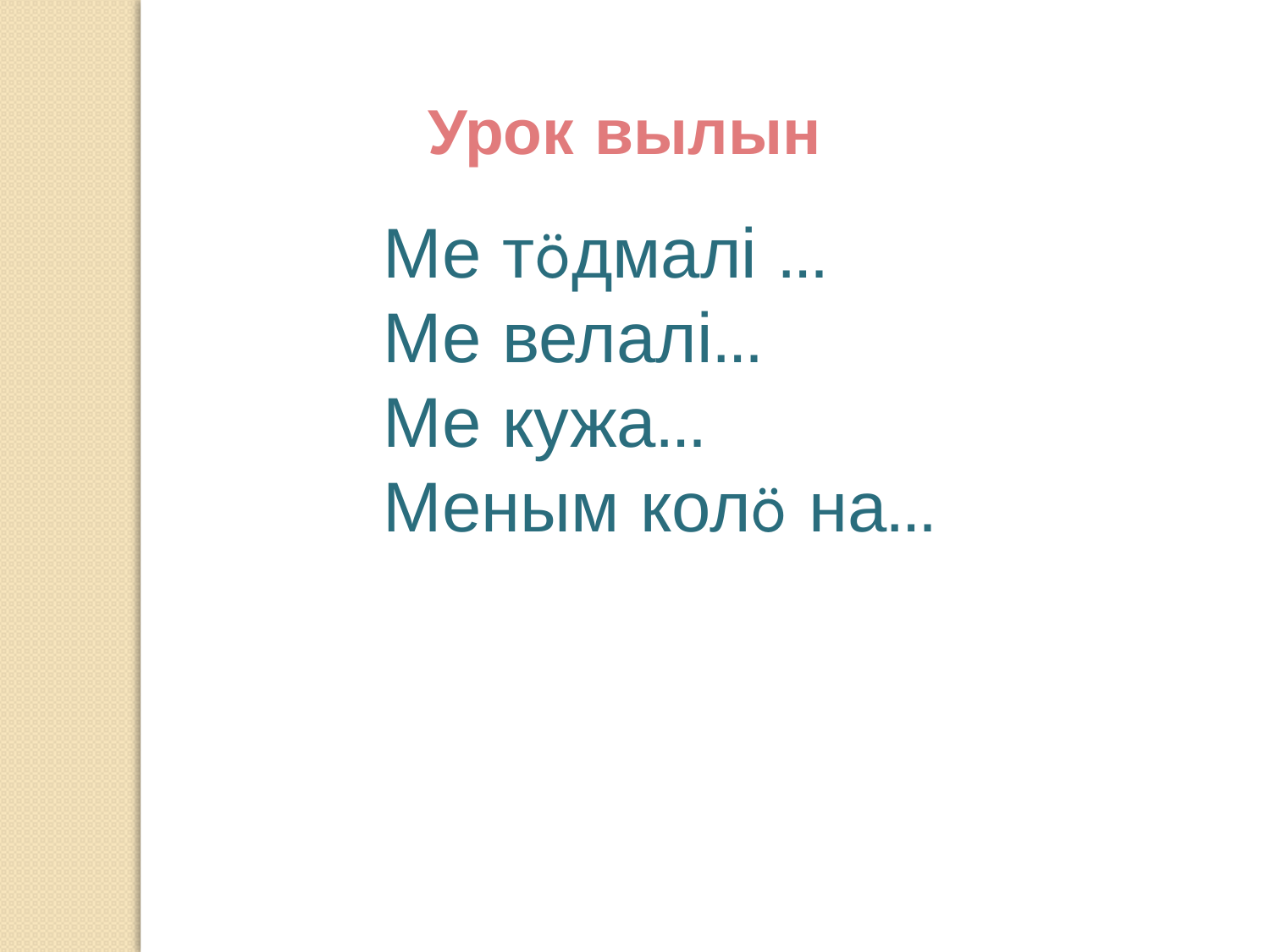

Урок вылын
Ме тöдмалі …
Ме велалі…
Ме кужа…
Меным колö на…